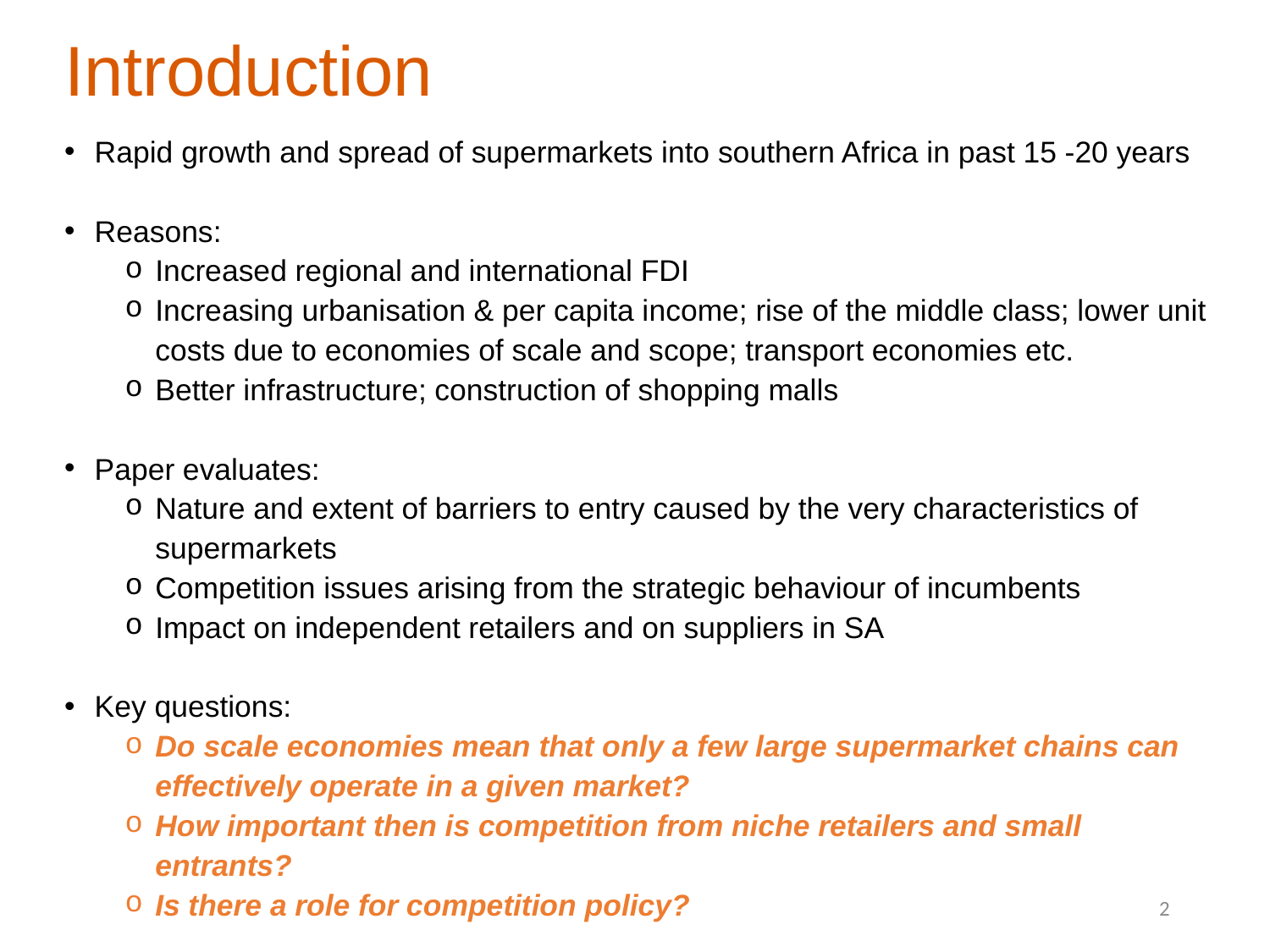

# Introduction
Rapid growth and spread of supermarkets into southern Africa in past 15 -20 years

Reasons:
Increased regional and international FDI
Increasing urbanisation & per capita income; rise of the middle class; lower unit costs due to economies of scale and scope; transport economies etc.
Better infrastructure; construction of shopping malls

Paper evaluates:
Nature and extent of barriers to entry caused by the very characteristics of supermarkets
Competition issues arising from the strategic behaviour of incumbents
Impact on independent retailers and on suppliers in SA

Key questions:
Do scale economies mean that only a few large supermarket chains can effectively operate in a given market?
How important then is competition from niche retailers and small entrants?
Is there a role for competition policy?

2